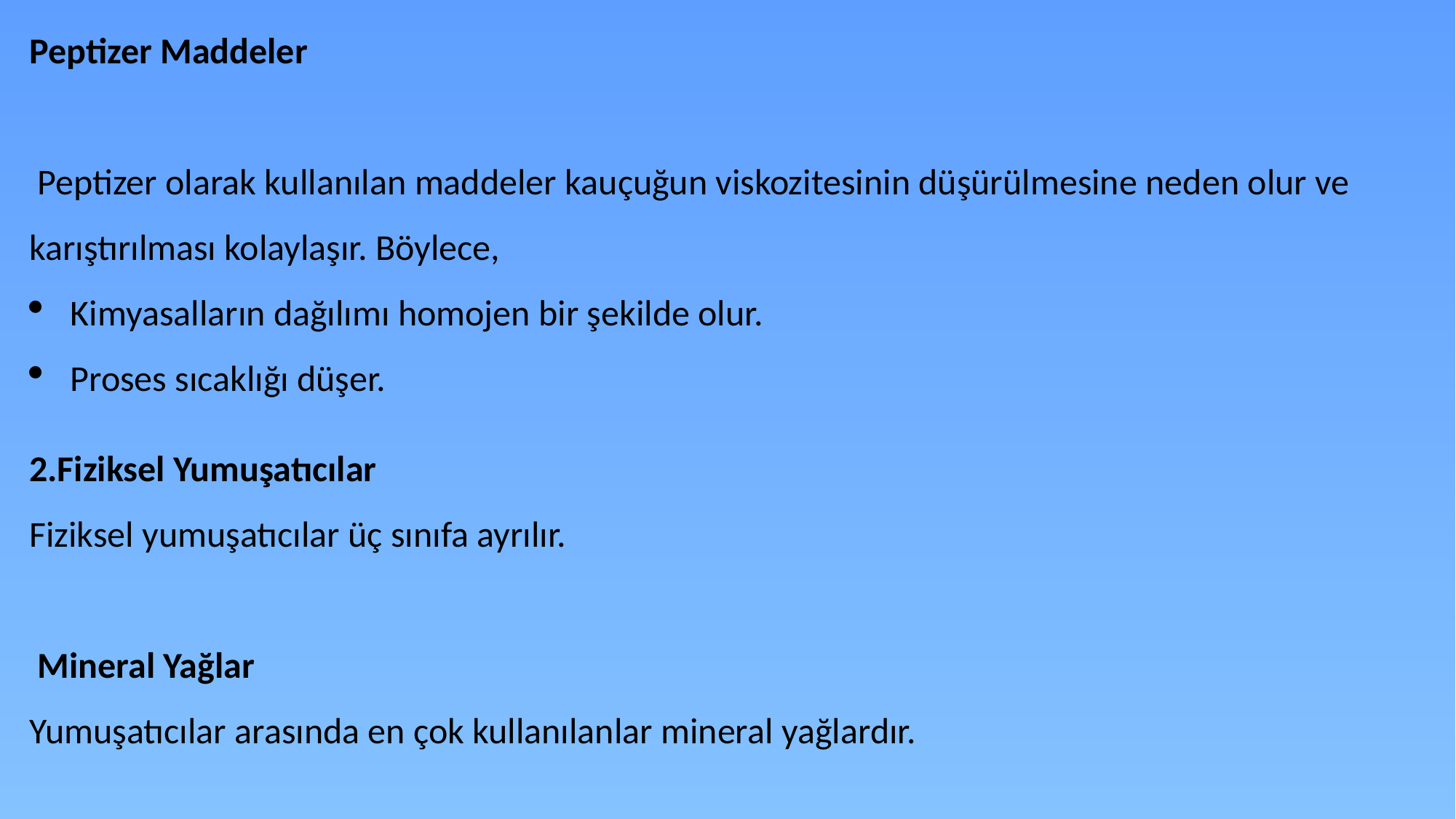

Peptizer Maddeler

 Peptizer olarak kullanılan maddeler kauçuğun viskozitesinin düşürülmesine neden olur ve karıştırılması kolaylaşır. Böylece,
Kimyasalların dağılımı homojen bir şekilde olur.
Proses sıcaklığı düşer.
2.Fiziksel Yumuşatıcılar
Fiziksel yumuşatıcılar üç sınıfa ayrılır.

 Mineral Yağlar
Yumuşatıcılar arasında en çok kullanılanlar mineral yağlardır.